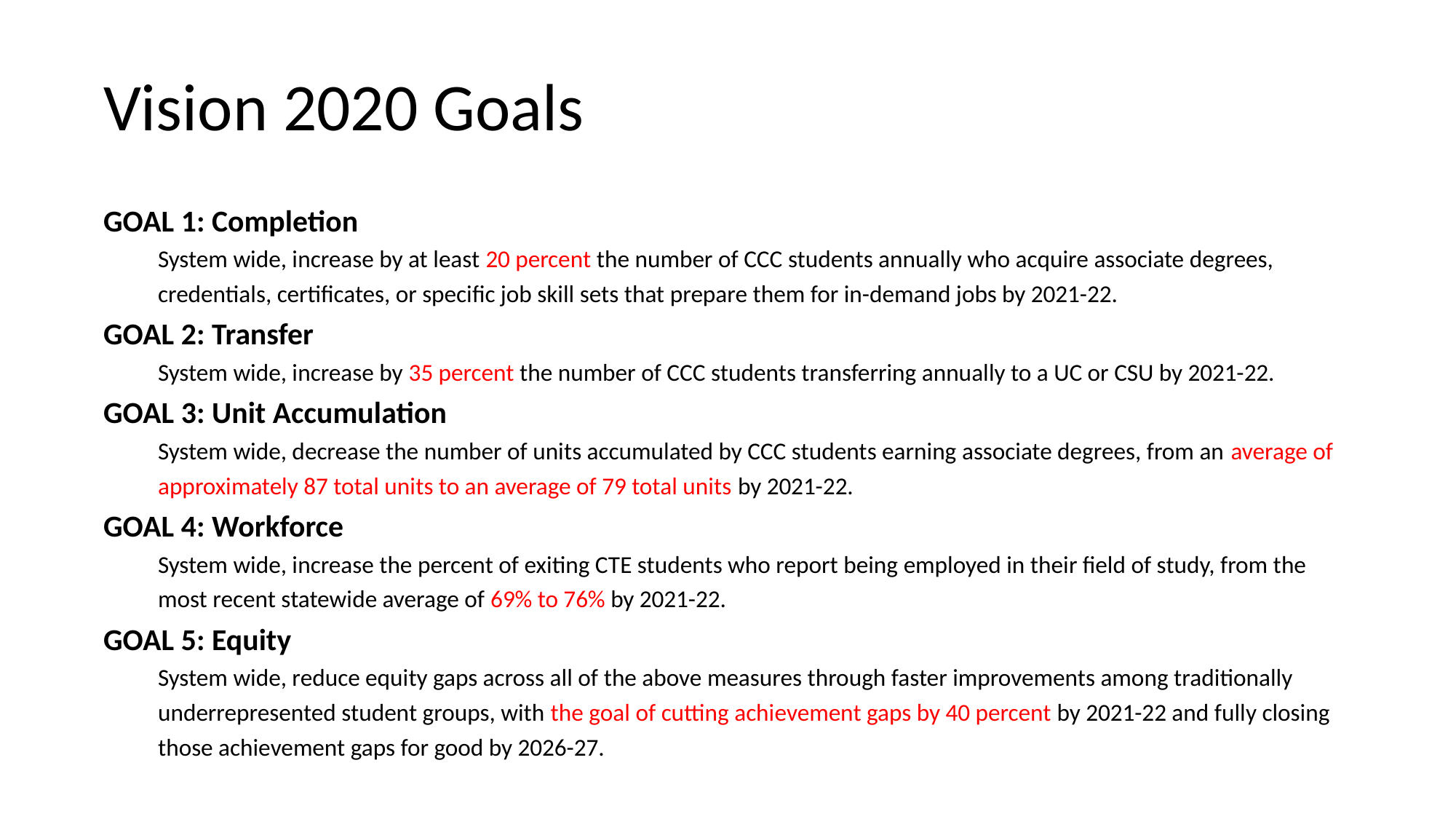

# Vision 2020 Goals
GOAL 1: Completion
System wide, increase by at least 20 percent the number of CCC students annually who acquire associate degrees, credentials, certificates, or specific job skill sets that prepare them for in-demand jobs by 2021-22.
GOAL 2: Transfer
System wide, increase by 35 percent the number of CCC students transferring annually to a UC or CSU by 2021-22.
GOAL 3: Unit Accumulation
System wide, decrease the number of units accumulated by CCC students earning associate degrees, from an average of approximately 87 total units to an average of 79 total units by 2021-22.
GOAL 4: Workforce
System wide, increase the percent of exiting CTE students who report being employed in their field of study, from the most recent statewide average of 69% to 76% by 2021-22.
GOAL 5: Equity
System wide, reduce equity gaps across all of the above measures through faster improvements among traditionally underrepresented student groups, with the goal of cutting achievement gaps by 40 percent by 2021-22 and fully closing those achievement gaps for good by 2026-27.